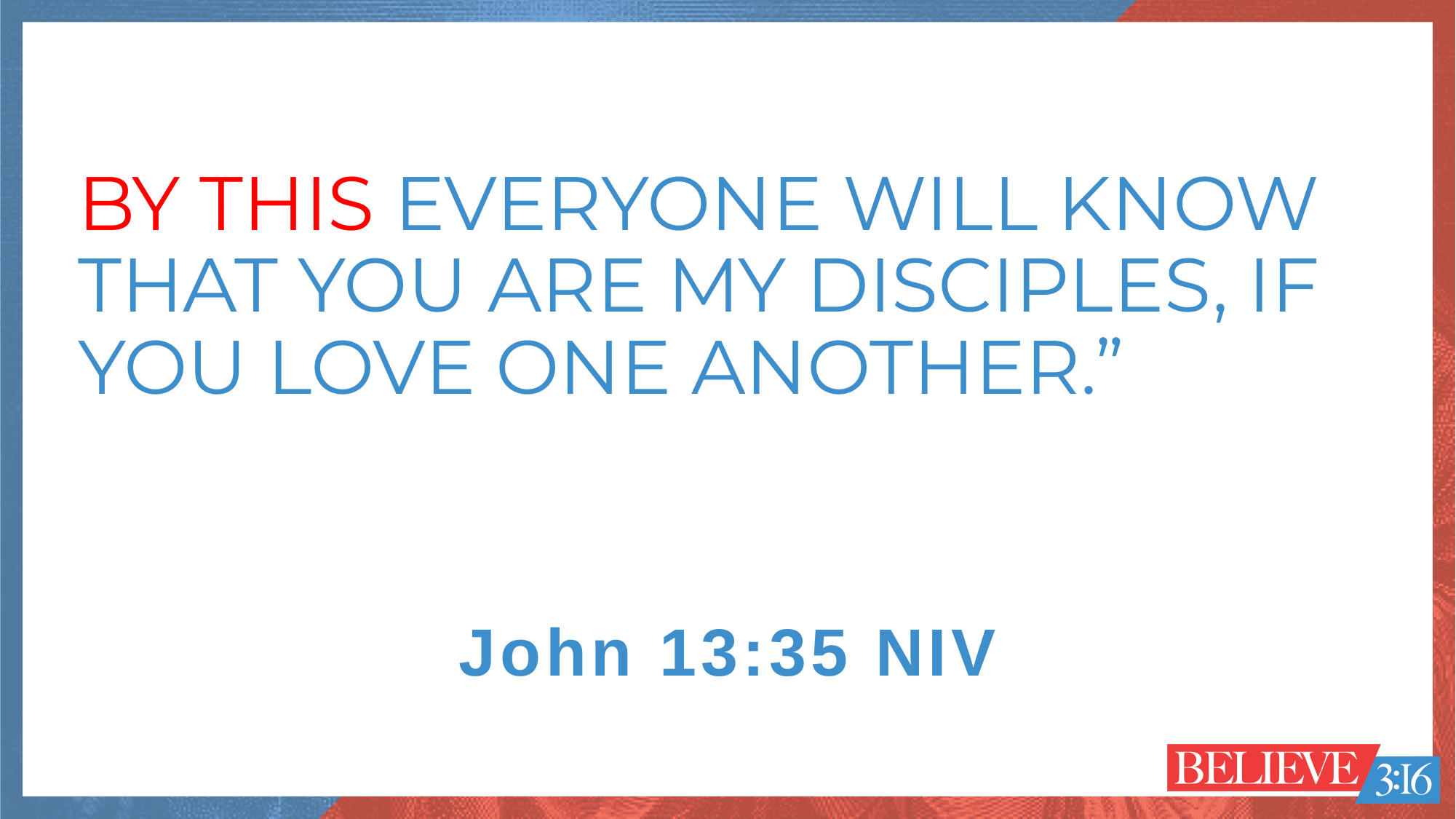

BY THIS EVERYONE WILL KNOW THAT YOU ARE MY DISCIPLES, IF YOU LOVE ONE ANOTHER.”
John 13:35 NIV